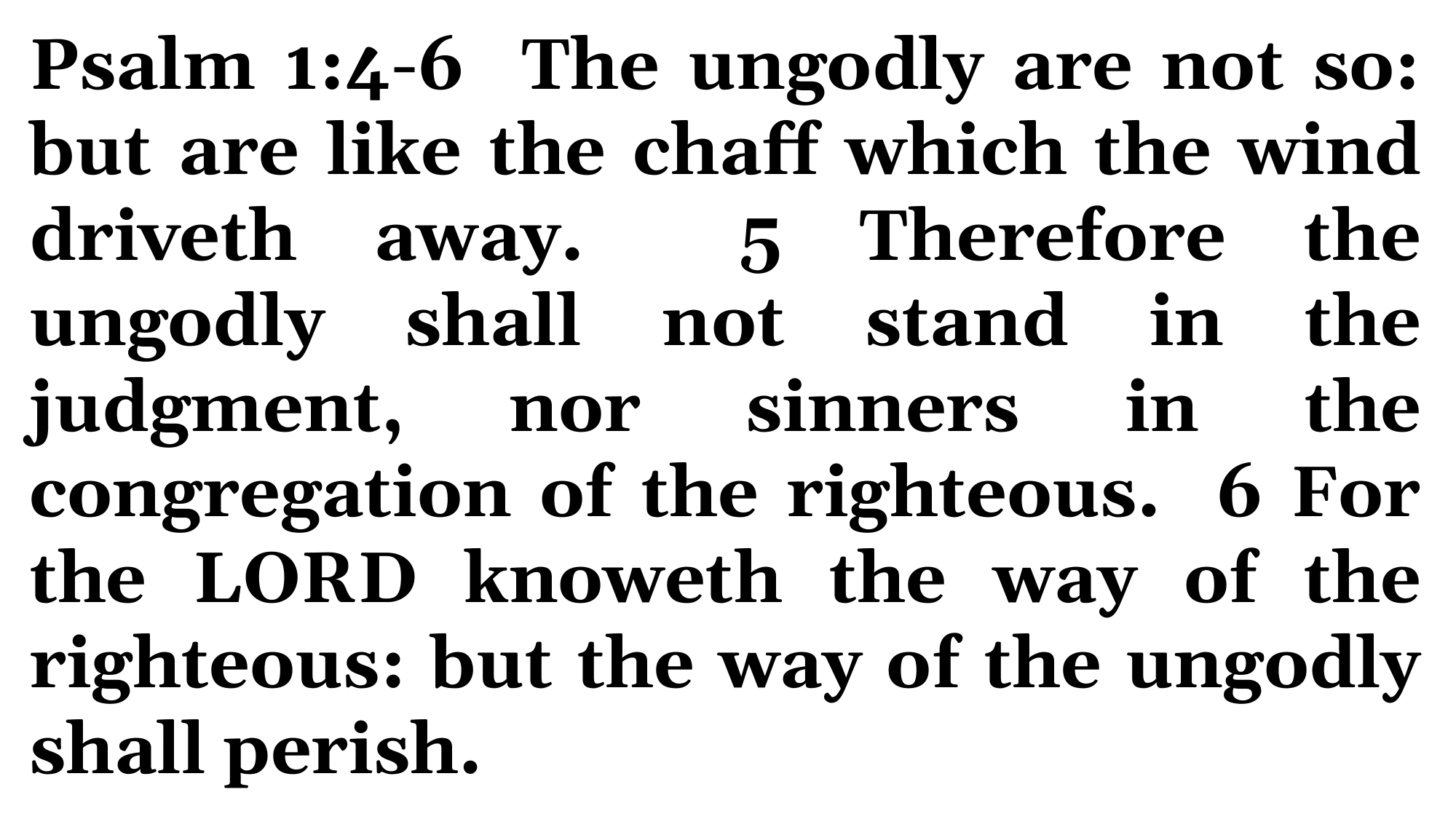

Psalm 1:4-6  The ungodly are not so: but are like the chaff which the wind driveth away.  5 Therefore the ungodly shall not stand in the judgment, nor sinners in the congregation of the righteous.  6 For the LORD knoweth the way of the righteous: but the way of the ungodly shall perish.